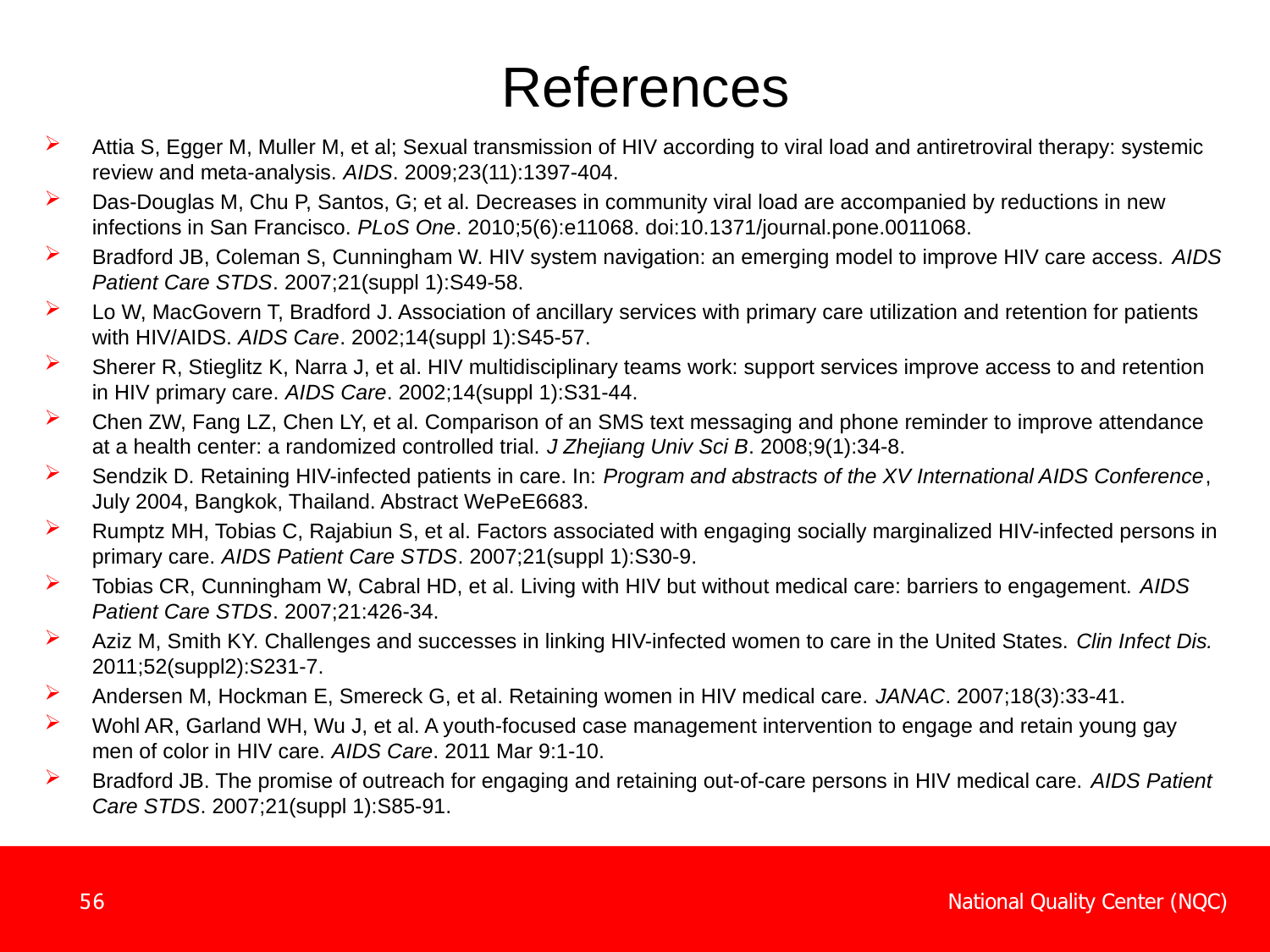

# References
Attia S, Egger M, Muller M, et al; Sexual transmission of HIV according to viral load and antiretroviral therapy: systemic review and meta-analysis. AIDS. 2009;23(11):1397-404.
Das-Douglas M, Chu P, Santos, G; et al. Decreases in community viral load are accompanied by reductions in new infections in San Francisco. PLoS One. 2010;5(6):e11068. doi:10.1371/journal.pone.0011068.
Bradford JB, Coleman S, Cunningham W. HIV system navigation: an emerging model to improve HIV care access. AIDS Patient Care STDS. 2007;21(suppl 1):S49-58.
Lo W, MacGovern T, Bradford J. Association of ancillary services with primary care utilization and retention for patients with HIV/AIDS. AIDS Care. 2002;14(suppl 1):S45-57.
Sherer R, Stieglitz K, Narra J, et al. HIV multidisciplinary teams work: support services improve access to and retention in HIV primary care. AIDS Care. 2002;14(suppl 1):S31-44.
Chen ZW, Fang LZ, Chen LY, et al. Comparison of an SMS text messaging and phone reminder to improve attendance at a health center: a randomized controlled trial. J Zhejiang Univ Sci B. 2008;9(1):34-8.
Sendzik D. Retaining HIV-infected patients in care. In: Program and abstracts of the XV International AIDS Conference, July 2004, Bangkok, Thailand. Abstract WePeE6683.
Rumptz MH, Tobias C, Rajabiun S, et al. Factors associated with engaging socially marginalized HIV-infected persons in primary care. AIDS Patient Care STDS. 2007;21(suppl 1):S30-9.
Tobias CR, Cunningham W, Cabral HD, et al. Living with HIV but without medical care: barriers to engagement. AIDS Patient Care STDS. 2007;21:426-34.
Aziz M, Smith KY. Challenges and successes in linking HIV-infected women to care in the United States. Clin Infect Dis. 2011;52(suppl2):S231-7.
Andersen M, Hockman E, Smereck G, et al. Retaining women in HIV medical care. JANAC. 2007;18(3):33-41.
Wohl AR, Garland WH, Wu J, et al. A youth-focused case management intervention to engage and retain young gay men of color in HIV care. AIDS Care. 2011 Mar 9:1-10.
Bradford JB. The promise of outreach for engaging and retaining out-of-care persons in HIV medical care. AIDS Patient Care STDS. 2007;21(suppl 1):S85-91.